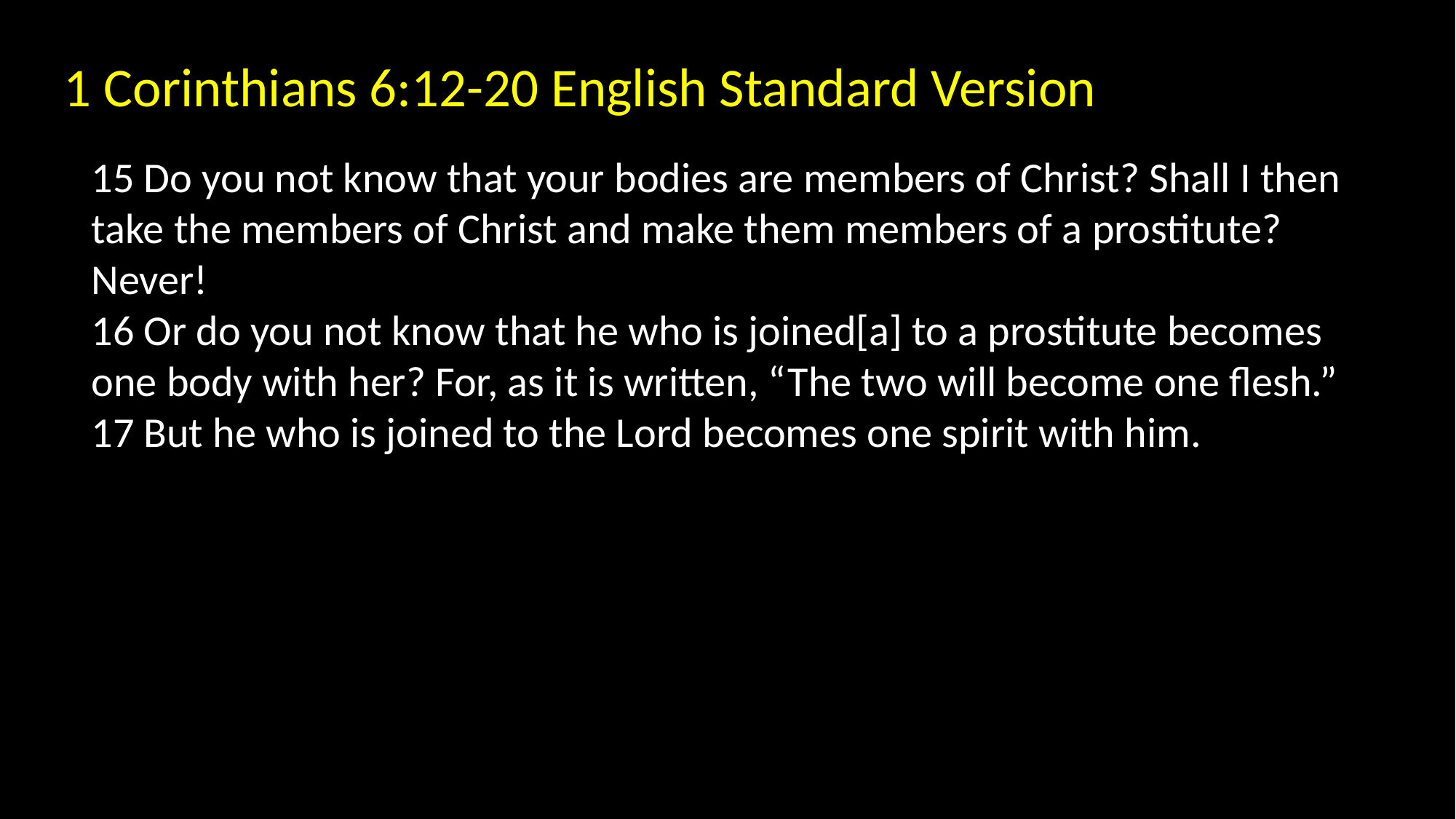

1 Corinthians 6:12-20 English Standard Version
15 Do you not know that your bodies are members of Christ? Shall I then take the members of Christ and make them members of a prostitute? Never!
16 Or do you not know that he who is joined[a] to a prostitute becomes one body with her? For, as it is written, “The two will become one flesh.”
17 But he who is joined to the Lord becomes one spirit with him.